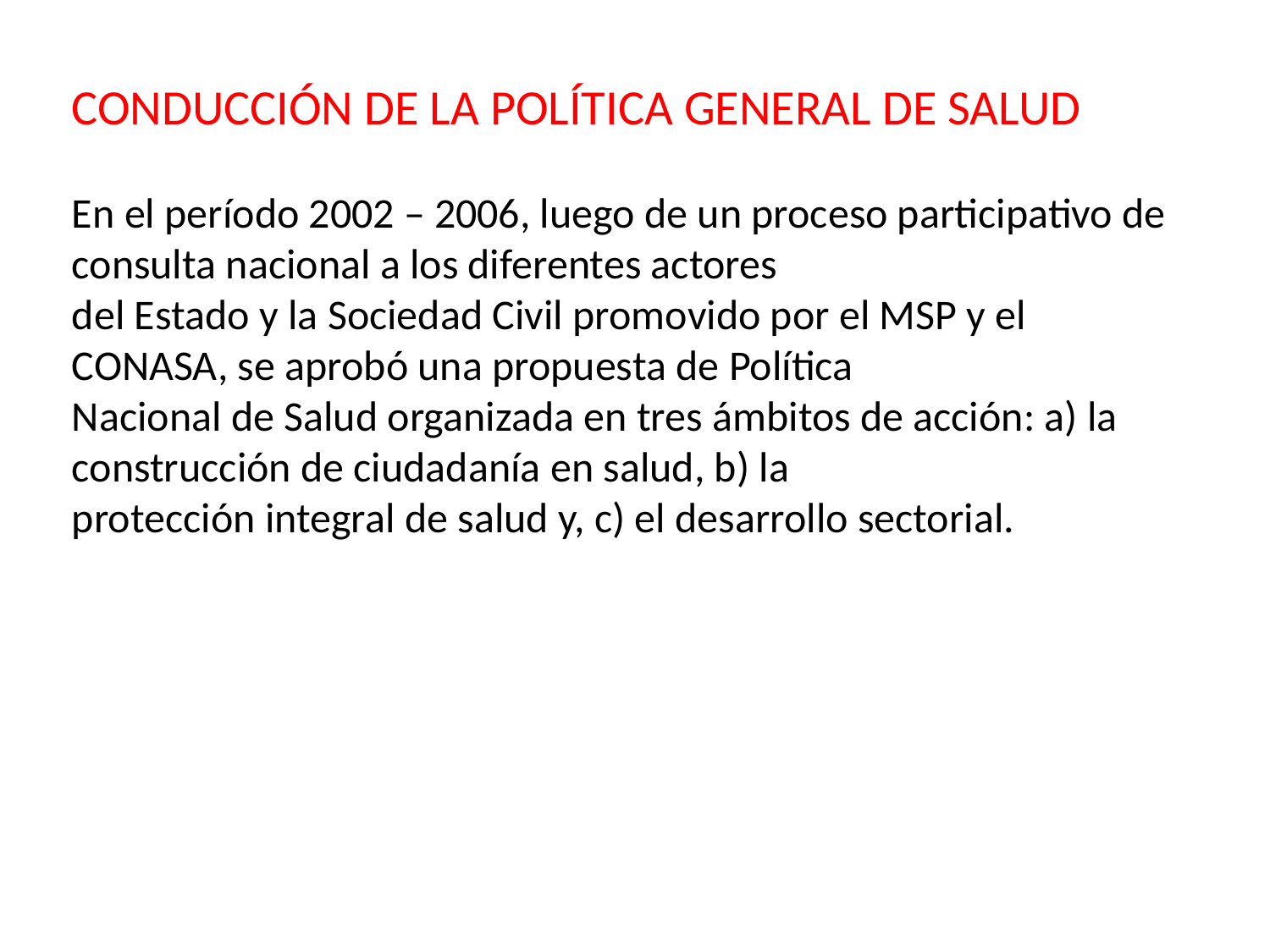

CONDUCCIÓN DE LA POLÍTICA GENERAL DE SALUD

En el período 2002 – 2006, luego de un proceso participativo de consulta nacional a los diferentes actores
del Estado y la Sociedad Civil promovido por el MSP y el CONASA, se aprobó una propuesta de Política
Nacional de Salud organizada en tres ámbitos de acción: a) la construcción de ciudadanía en salud, b) la
protección integral de salud y, c) el desarrollo sectorial.